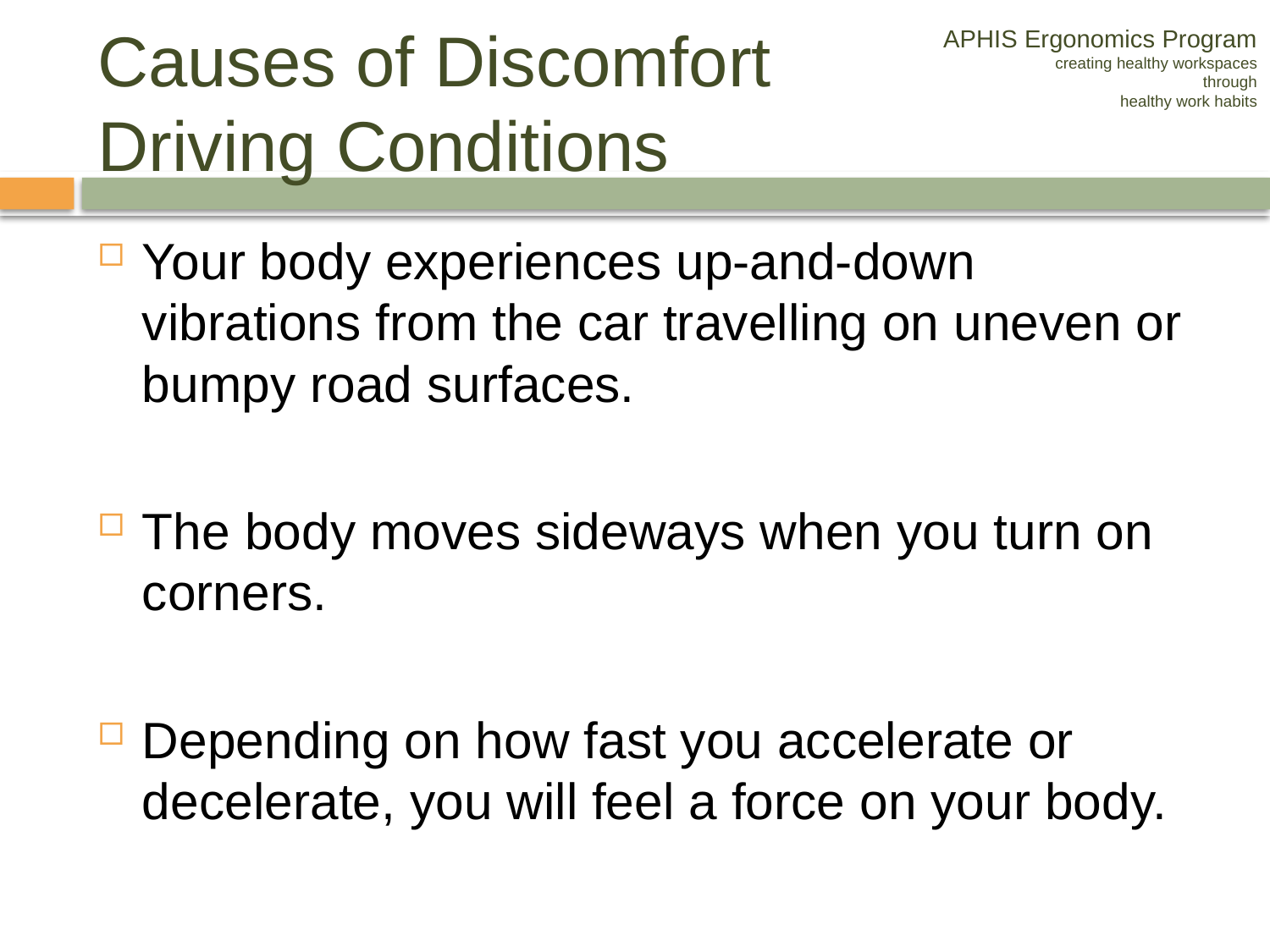

APHIS Ergonomics Program
creating healthy workspaces
through
healthy work habits
# Causes of Discomfort Driving Conditions
Your body experiences up-and-down vibrations from the car travelling on uneven or bumpy road surfaces.

The body moves sideways when you turn on corners.

Depending on how fast you accelerate or decelerate, you will feel a force on your body.